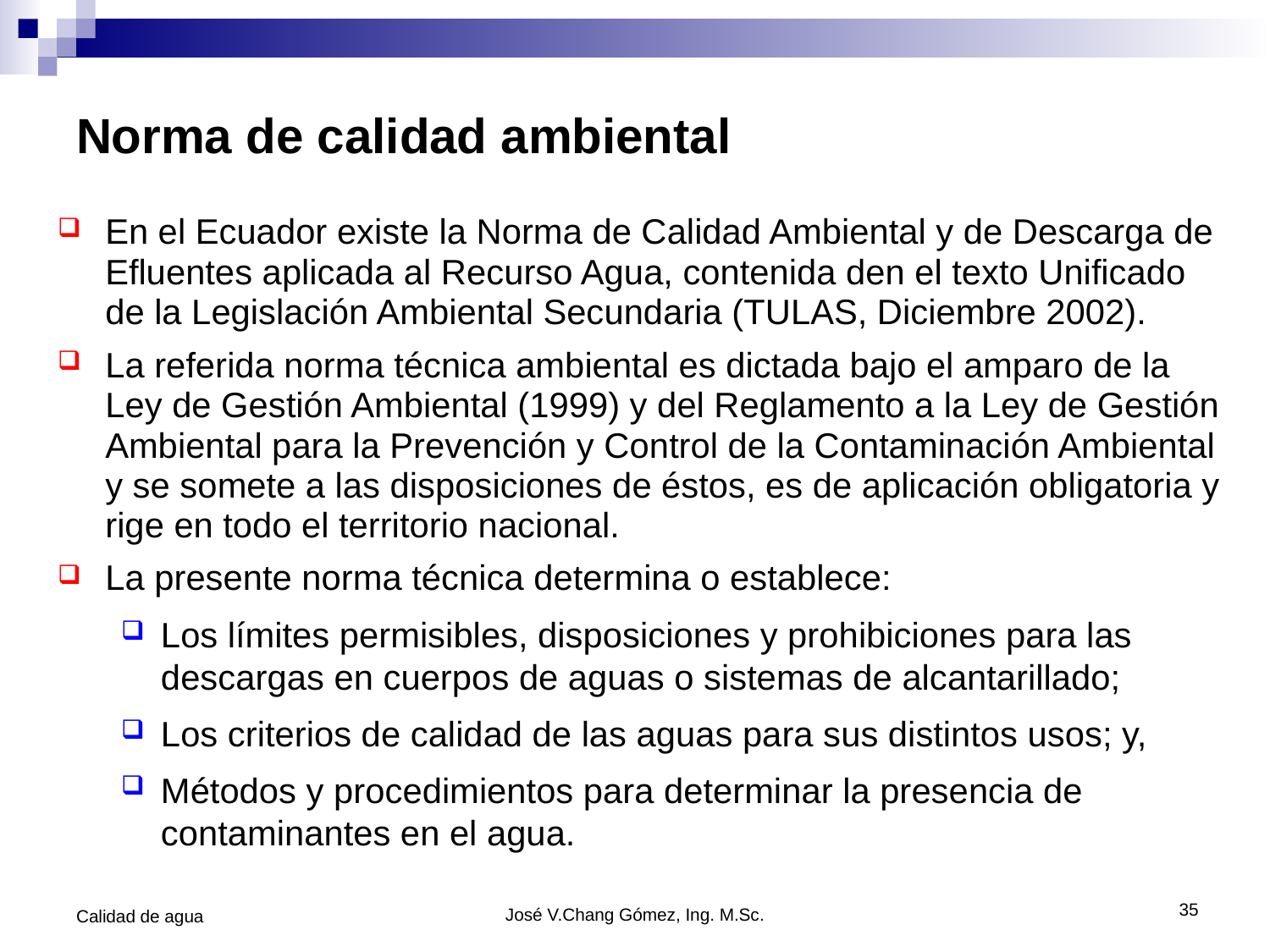

# Norma de calidad ambiental
En el Ecuador existe la Norma de Calidad Ambiental y de Descarga de Efluentes aplicada al Recurso Agua, contenida den el texto Unificado de la Legislación Ambiental Secundaria (TULAS, Diciembre 2002).
La referida norma técnica ambiental es dictada bajo el amparo de la Ley de Gestión Ambiental (1999) y del Reglamento a la Ley de Gestión Ambiental para la Prevención y Control de la Contaminación Ambiental y se somete a las disposiciones de éstos, es de aplicación obligatoria y rige en todo el territorio nacional.
La presente norma técnica determina o establece:
Los límites permisibles, disposiciones y prohibiciones para las descargas en cuerpos de aguas o sistemas de alcantarillado;
Los criterios de calidad de las aguas para sus distintos usos; y,
Métodos y procedimientos para determinar la presencia de contaminantes en el agua.
35
Calidad de agua
José V.Chang Gómez, Ing. M.Sc.